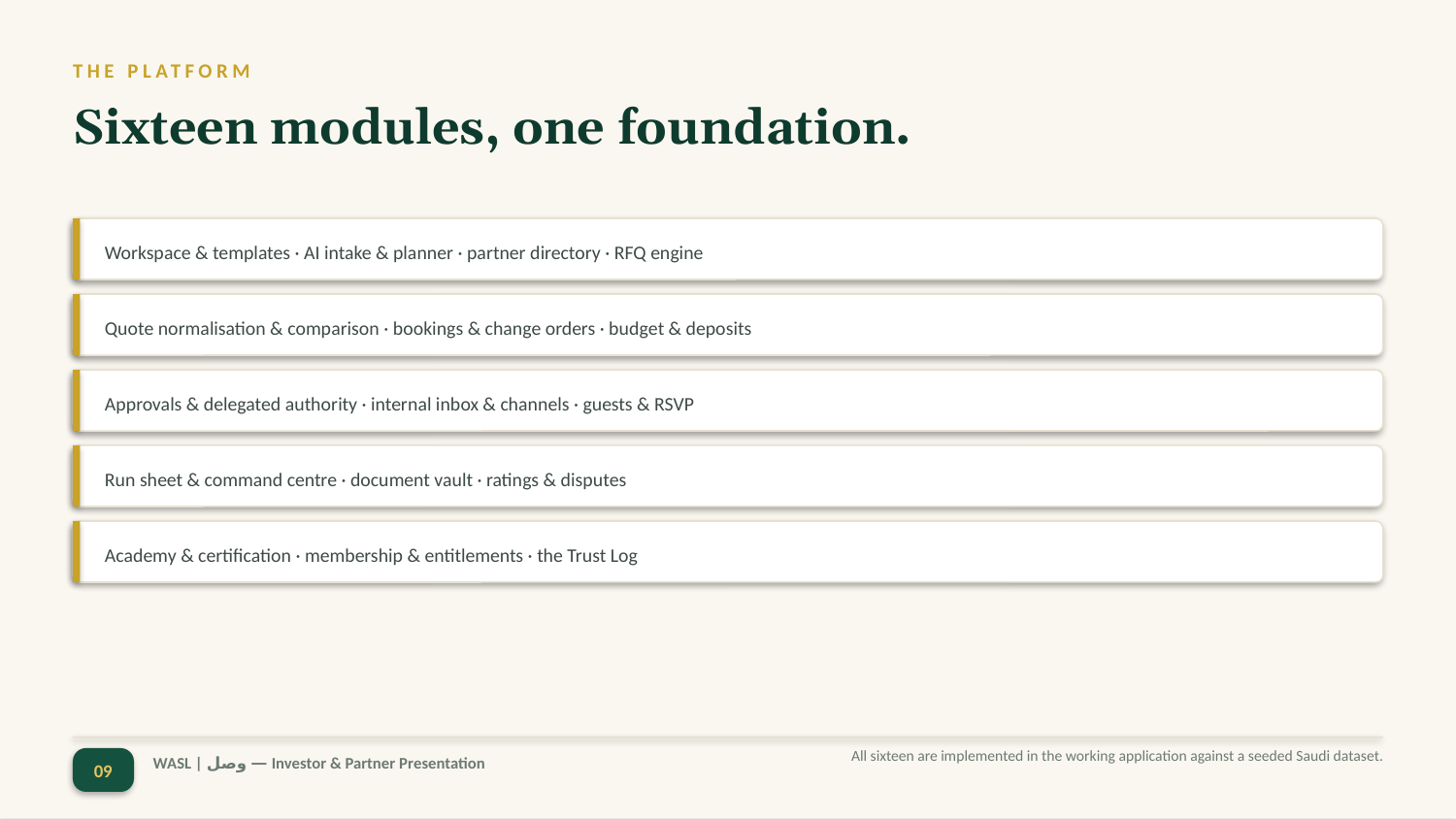

THE PLATFORM
Sixteen modules, one foundation.

Workspace & templates · AI intake & planner · partner directory · RFQ engine

Quote normalisation & comparison · bookings & change orders · budget & deposits

Approvals & delegated authority · internal inbox & channels · guests & RSVP

Run sheet & command centre · document vault · ratings & disputes

Academy & certification · membership & entitlements · the Trust Log

All sixteen are implemented in the working application against a seeded Saudi dataset.
09
WASL | وصل — Investor & Partner Presentation